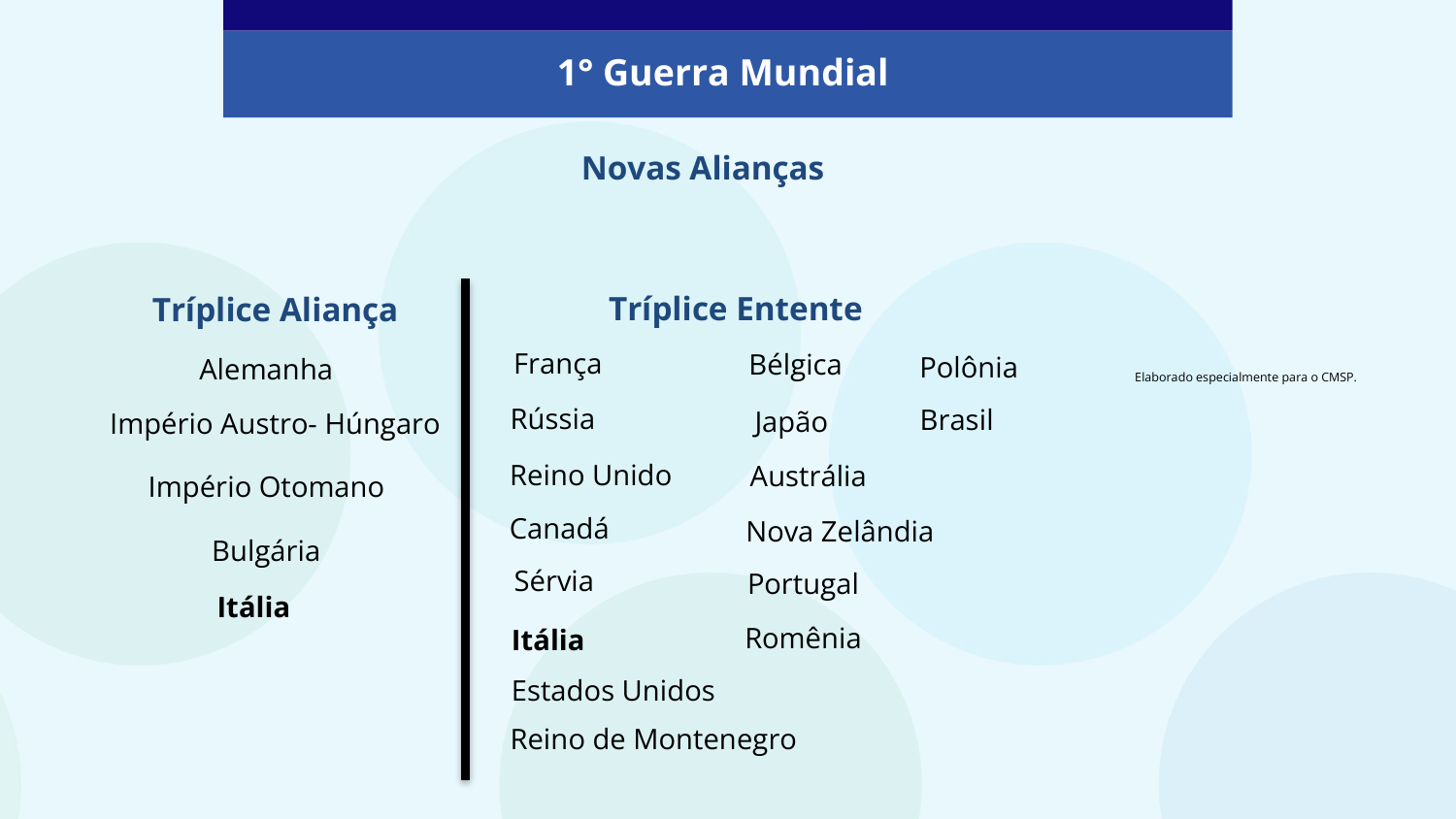

1° Guerra Mundial
Novas Alianças
Tríplice Entente
Tríplice Aliança
França
Bélgica
Polônia
Alemanha
Elaborado especialmente para o CMSP.
Rússia
Brasil
Japão
Império Austro- Húngaro
Reino Unido
Austrália
Império Otomano
Canadá
Nova Zelândia
Bulgária
Sérvia
Portugal
Itália
Romênia
Itália
Estados Unidos
Reino de Montenegro